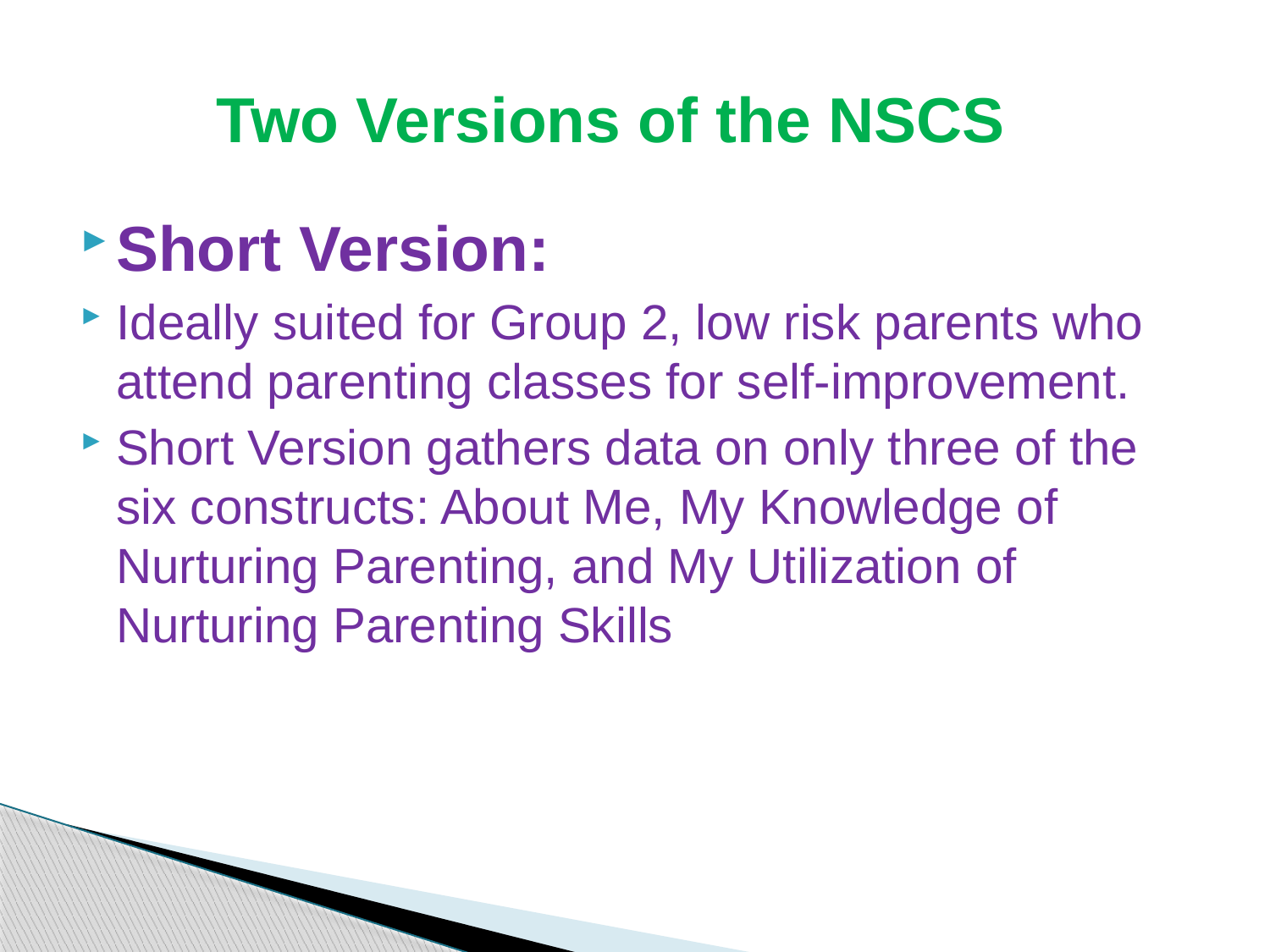

# Two Versions of the NSCS
Short Version:
Ideally suited for Group 2, low risk parents who attend parenting classes for self-improvement.
Short Version gathers data on only three of the  six constructs: About Me, My Knowledge of Nurturing Parenting, and My Utilization of Nurturing Parenting Skills